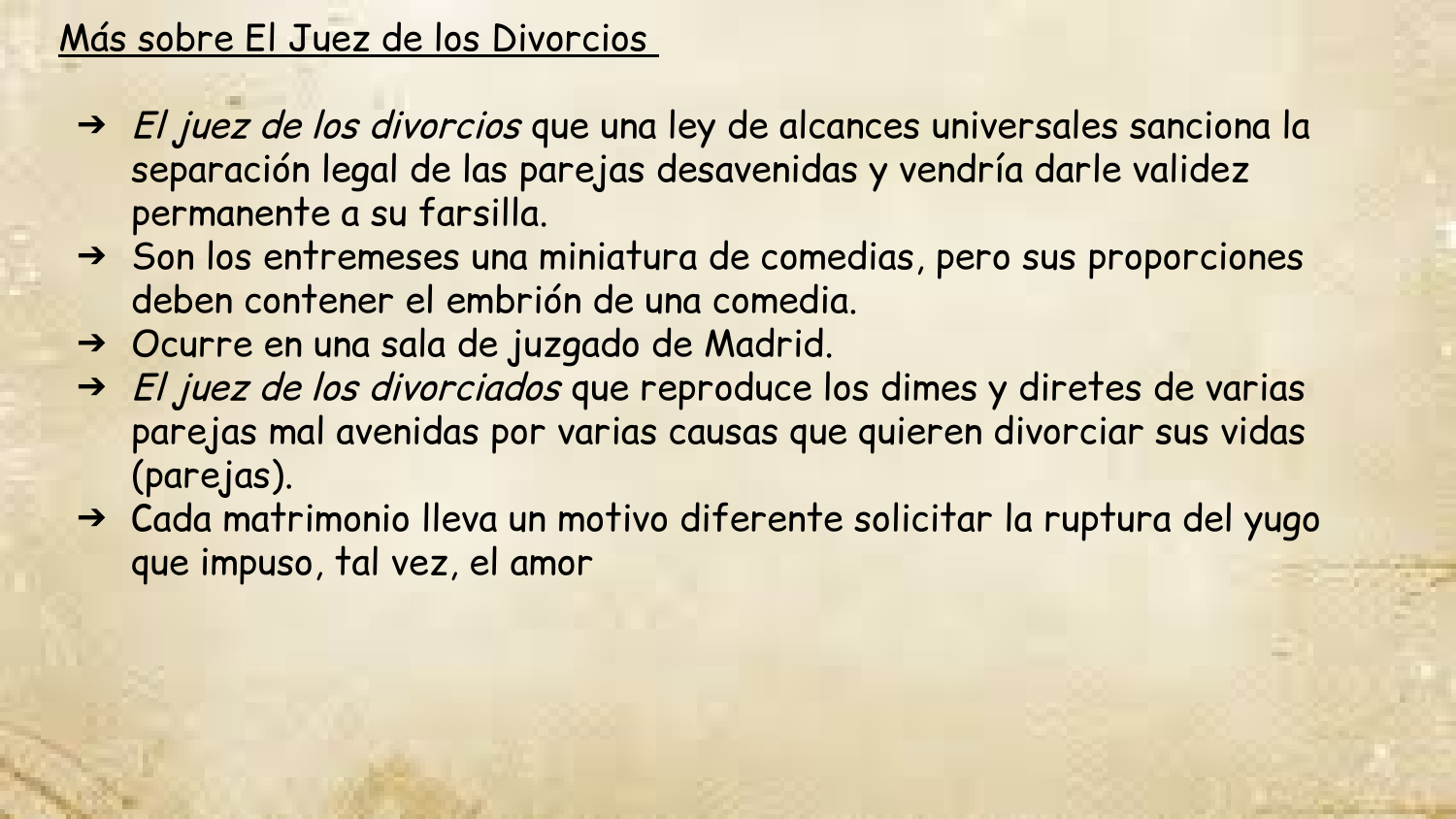

Más sobre El Juez de los Divorcios

El juez de los divorcios que una ley de alcances universales sanciona la separación legal de las parejas desavenidas y vendría darle validez permanente a su farsilla.
Son los entremeses una miniatura de comedias, pero sus proporciones deben contener el embrión de una comedia.
Ocurre en una sala de juzgado de Madrid.
El juez de los divorciados que reproduce los dimes y diretes de varias parejas mal avenidas por varias causas que quieren divorciar sus vidas (parejas).
Cada matrimonio lleva un motivo diferente solicitar la ruptura del yugo que impuso, tal vez, el amor